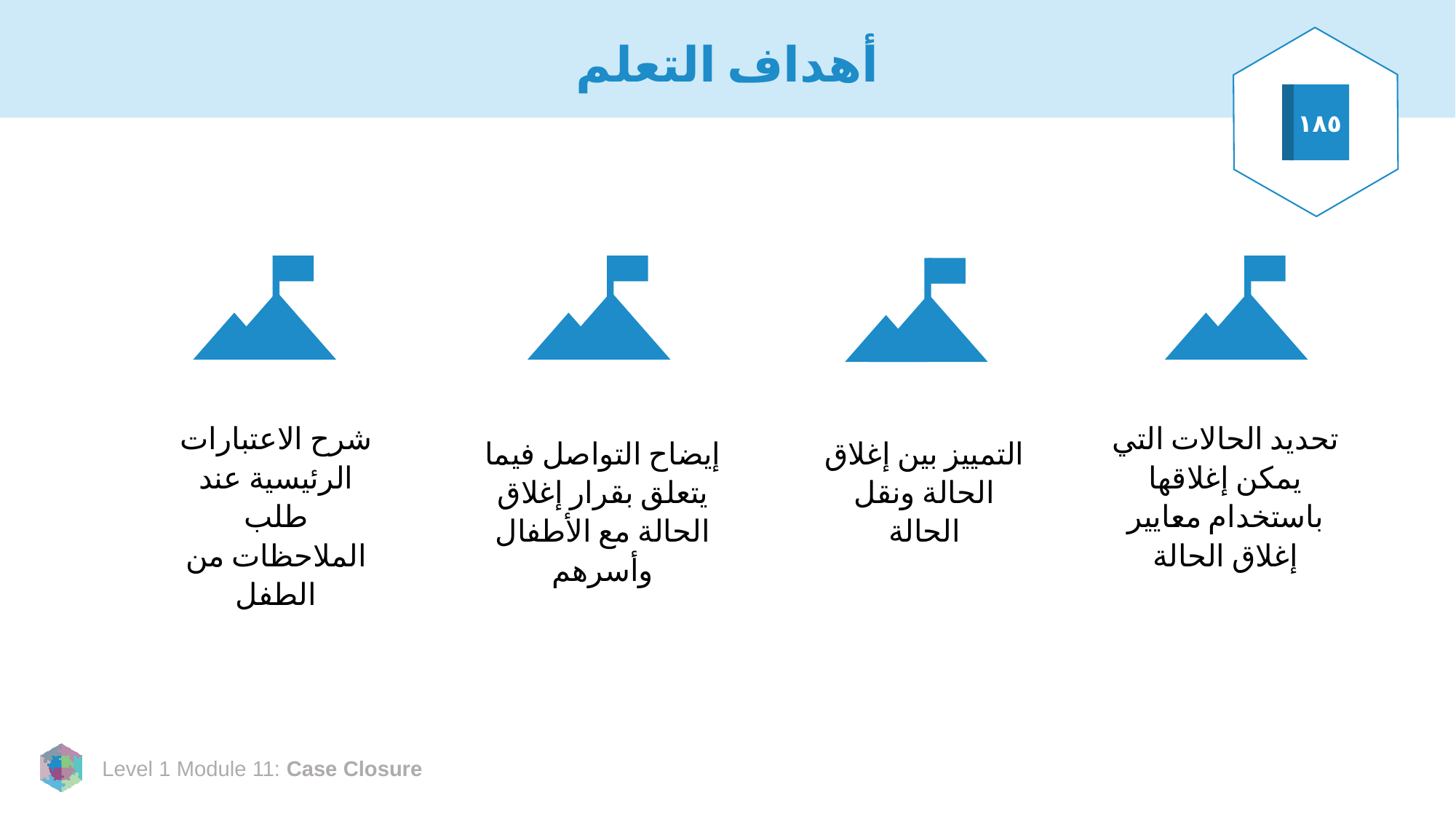

# أهداف التعلم

١٨٥

شرح الاعتبارات الرئيسية عند طلب الملاحظات من الطفل
تحديد الحالات التي يمكن إغلاقها باستخدام معايير إغلاق الحالة
إيضاح التواصل فيما يتعلق بقرار إغلاق الحالة مع الأطفال وأسرهم
التمييز بين إغلاق الحالة ونقل الحالة